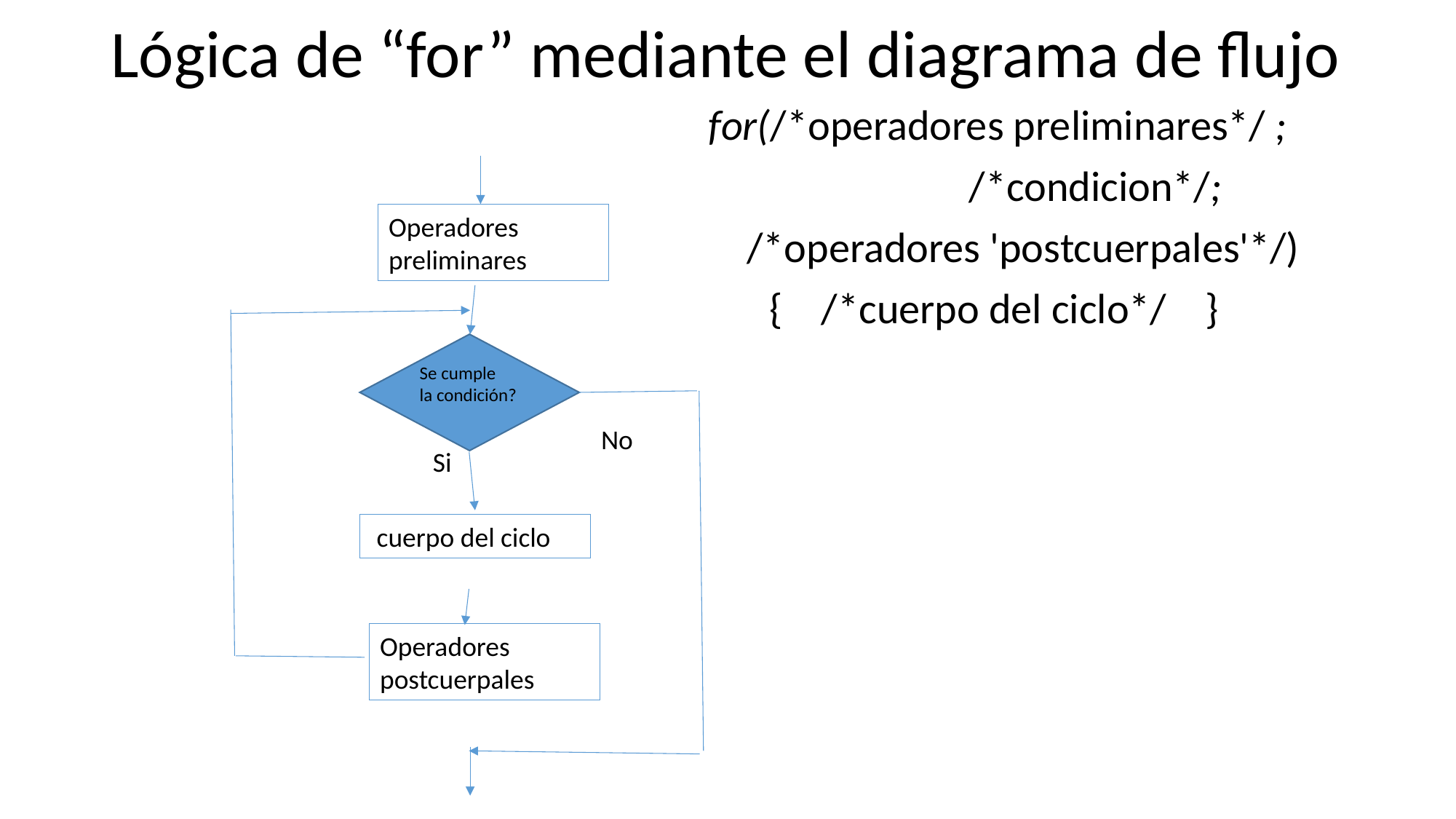

# Lógica de “for” mediante el diagrama de flujo
                                                              for(/*operadores preliminares*/ ;
                                                                                         /*condicion*/;
                         	                                /*operadores 'postcuerpales'*/)
    	                                                         {    /*cuerpo del ciclo*/    }

Operadores preliminares

Se cumple
la condición?
No
Si
 cuerpo del ciclo
Operadores postcuerpales